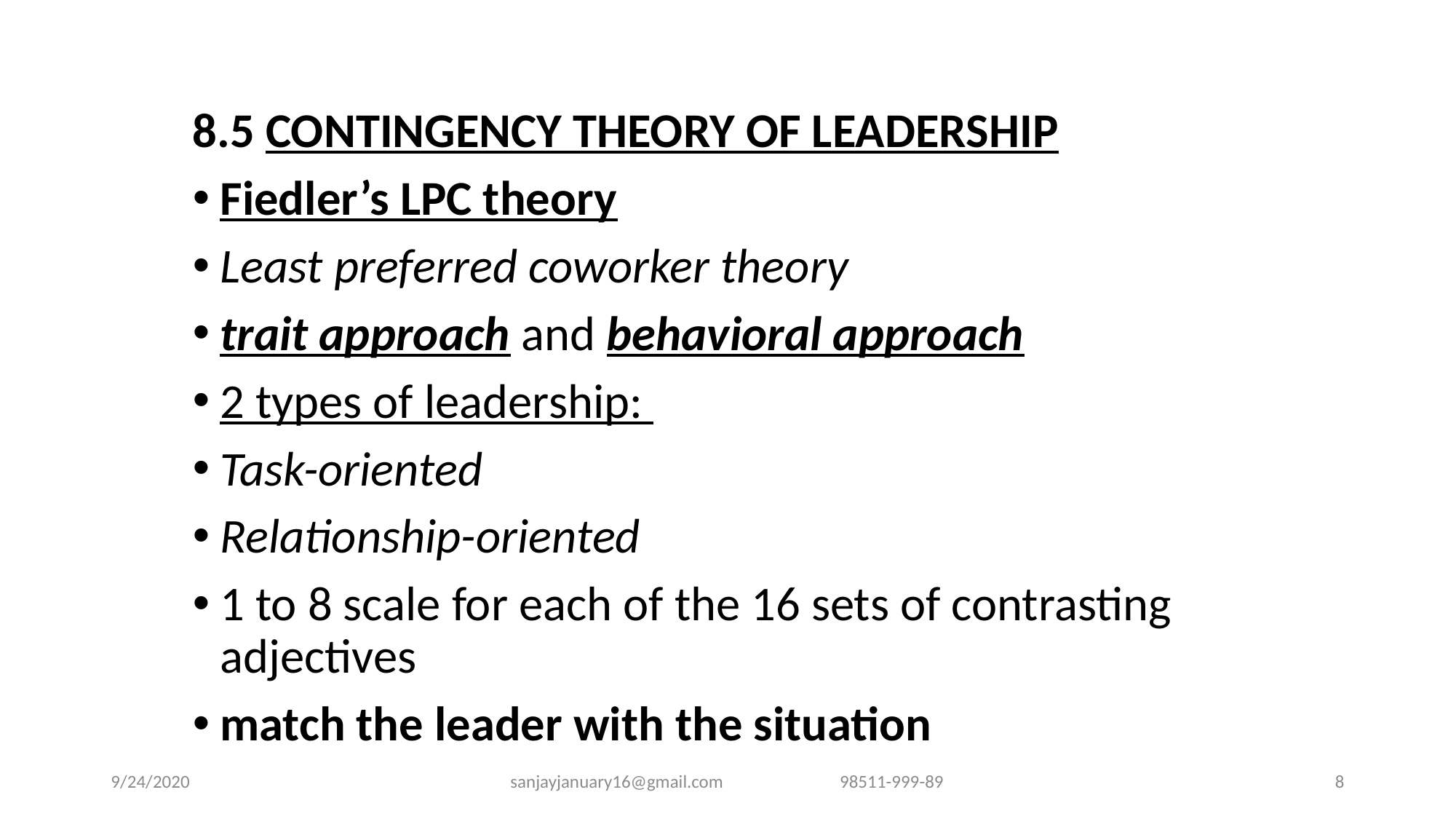

8.5 contingency theory of leadership
Fiedler’s LPC theory
Least preferred coworker theory
trait approach and behavioral approach
2 types of leadership:
Task-oriented
Relationship-oriented
1 to 8 scale for each of the 16 sets of contrasting adjectives
match the leader with the situation
9/24/2020
sanjayjanuary16@gmail.com                            98511-999-89
8